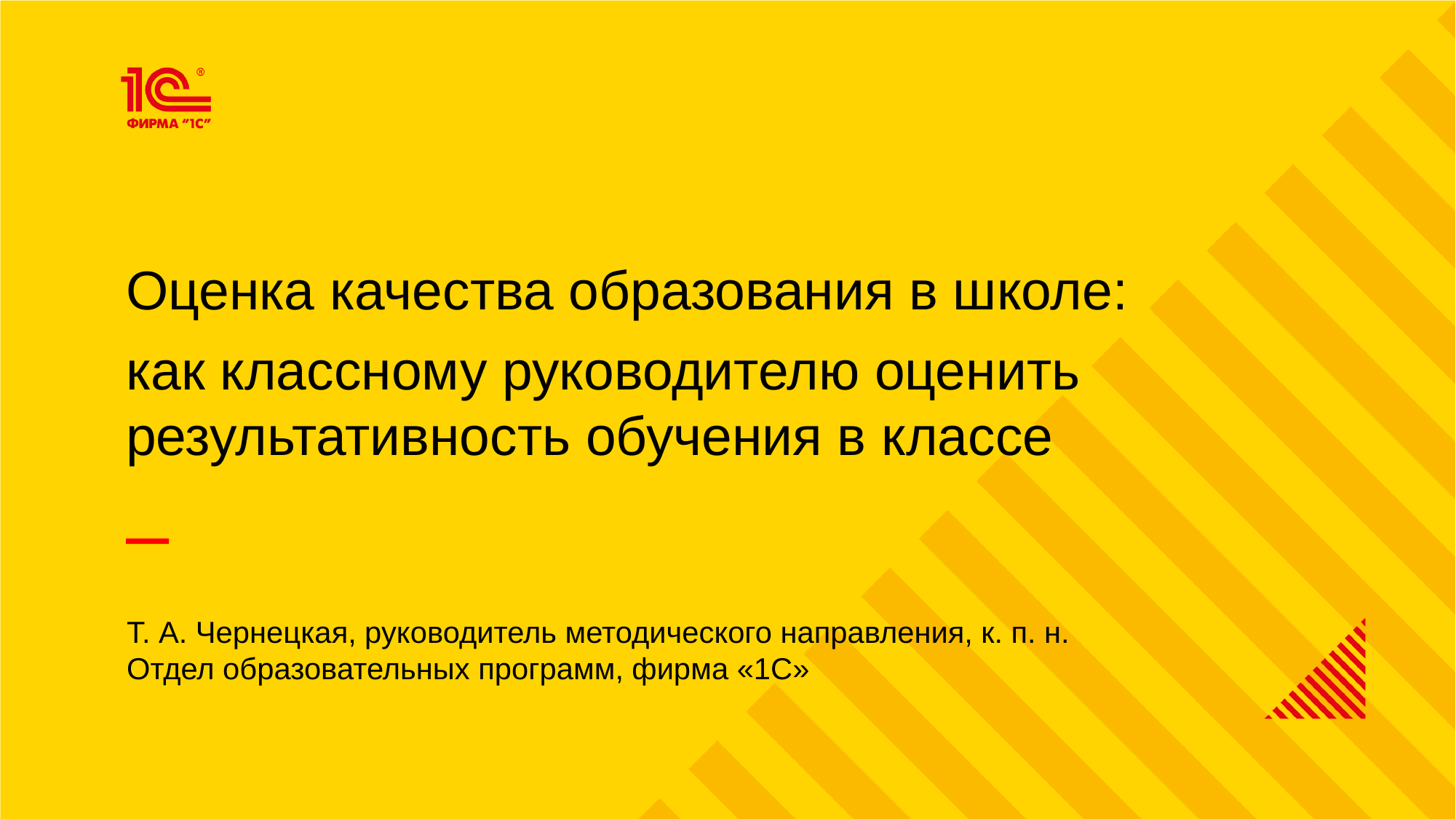

Оценка качества образования в школе:
как классному руководителю оценить
результативность обучения в классе

Т. А. Чернецкая, руководитель методического направления, к. п. н.
Отдел образовательных программ, фирма «1С»